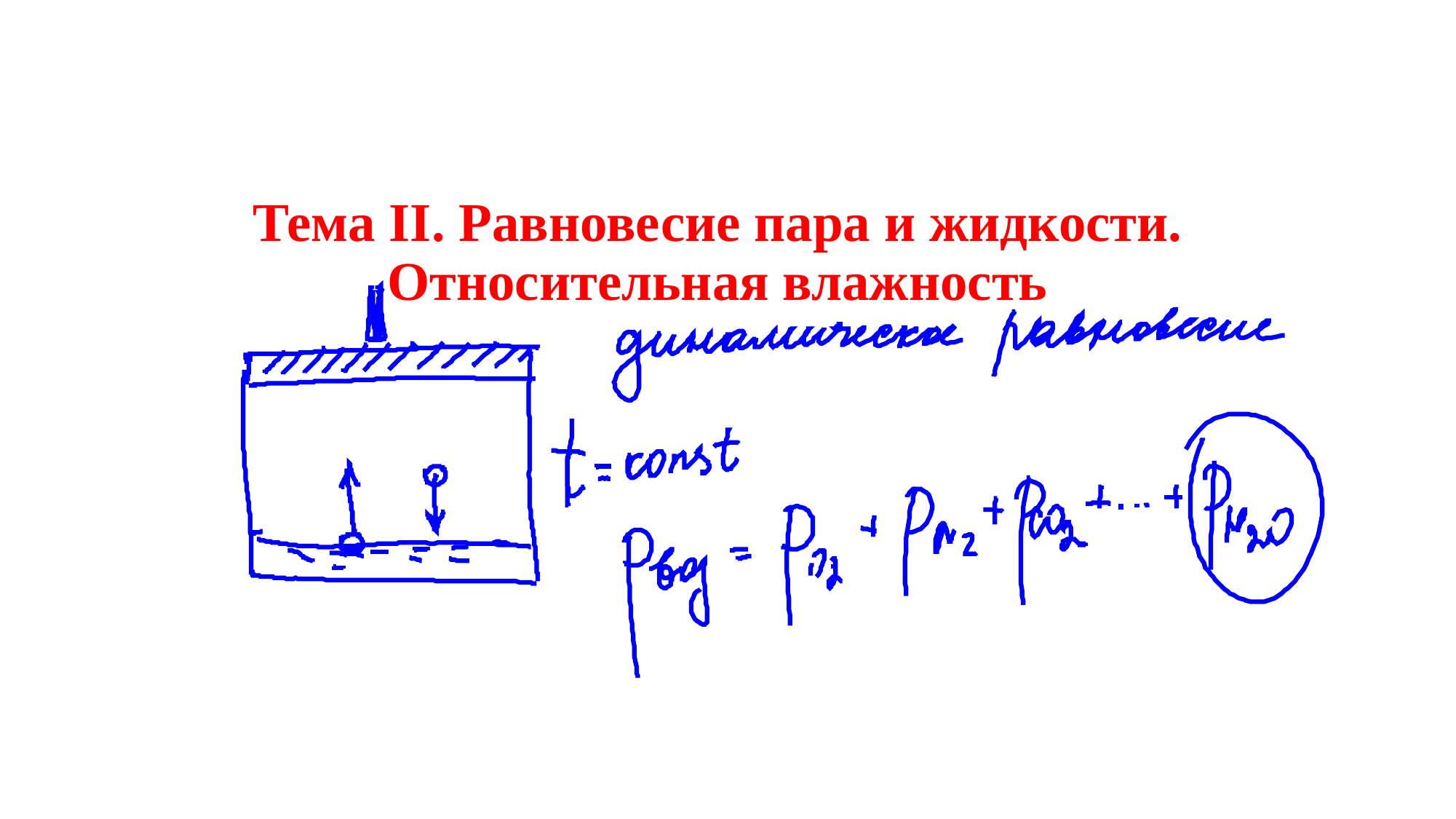

# Тема II. Равновесие пара и жидкости. Относительная влажность